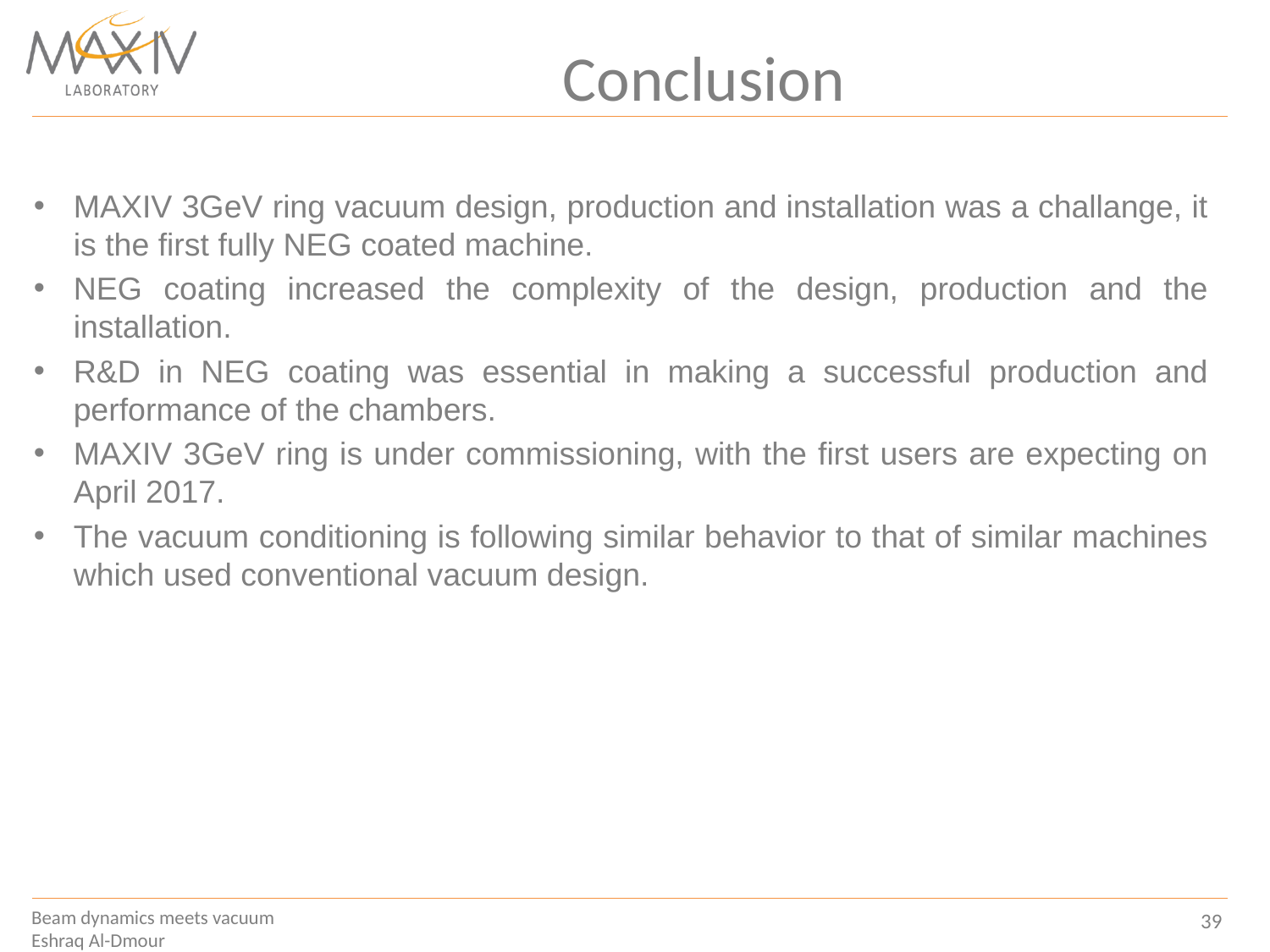

Conclusion

MAXIV 3GeV ring vacuum design, production and installation was a challange, it is the first fully NEG coated machine.
NEG coating increased the complexity of the design, production and the installation.
R&D in NEG coating was essential in making a successful production and performance of the chambers.
MAXIV 3GeV ring is under commissioning, with the first users are expecting on April 2017.
The vacuum conditioning is following similar behavior to that of similar machines which used conventional vacuum design.